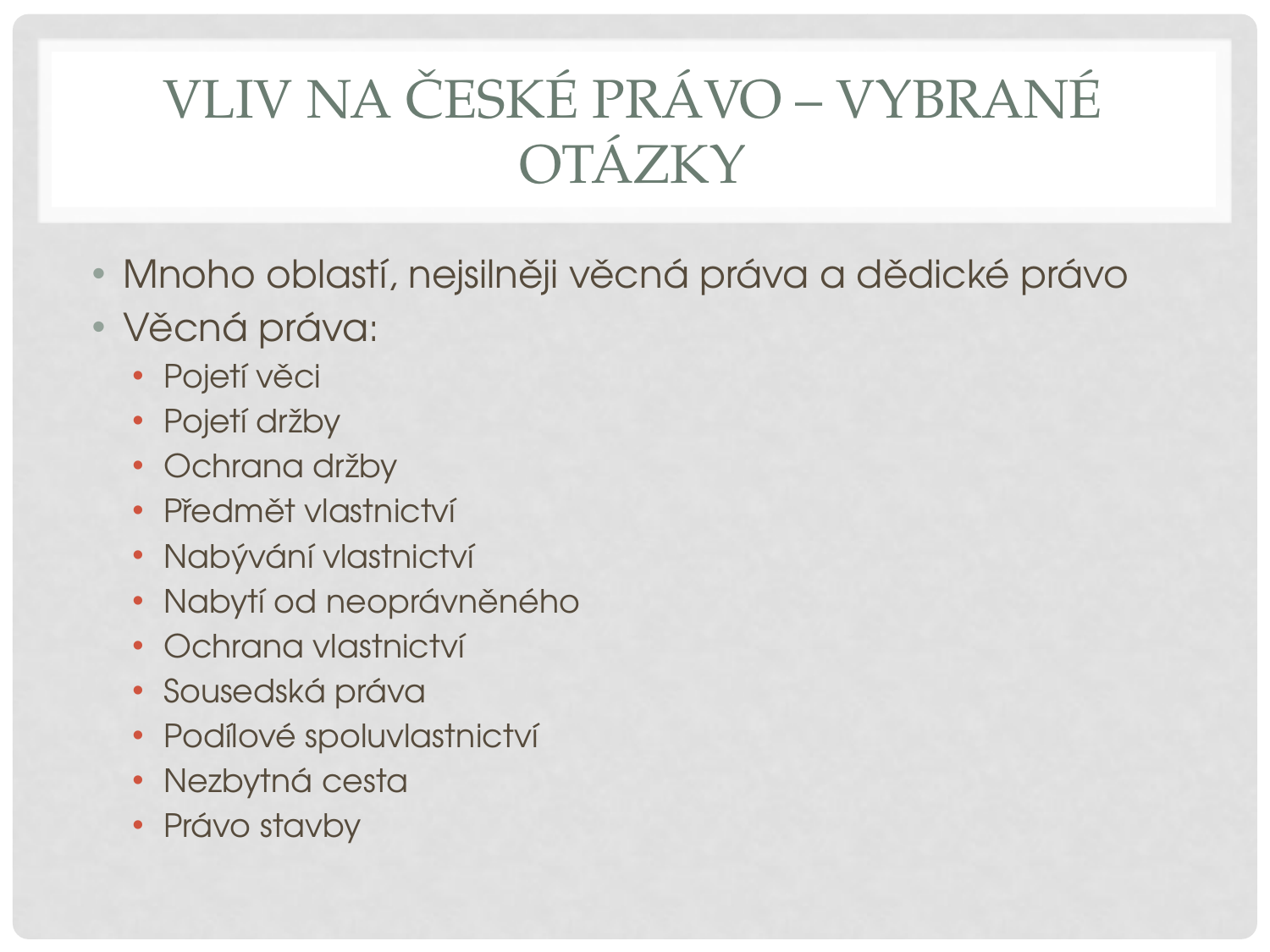

# Vliv na české právo – vybrané otázky
Mnoho oblastí, nejsilněji věcná práva a dědické právo
Věcná práva:
Pojetí věci
Pojetí držby
Ochrana držby
Předmět vlastnictví
Nabývání vlastnictví
Nabytí od neoprávněného
Ochrana vlastnictví
Sousedská práva
Podílové spoluvlastnictví
Nezbytná cesta
Právo stavby